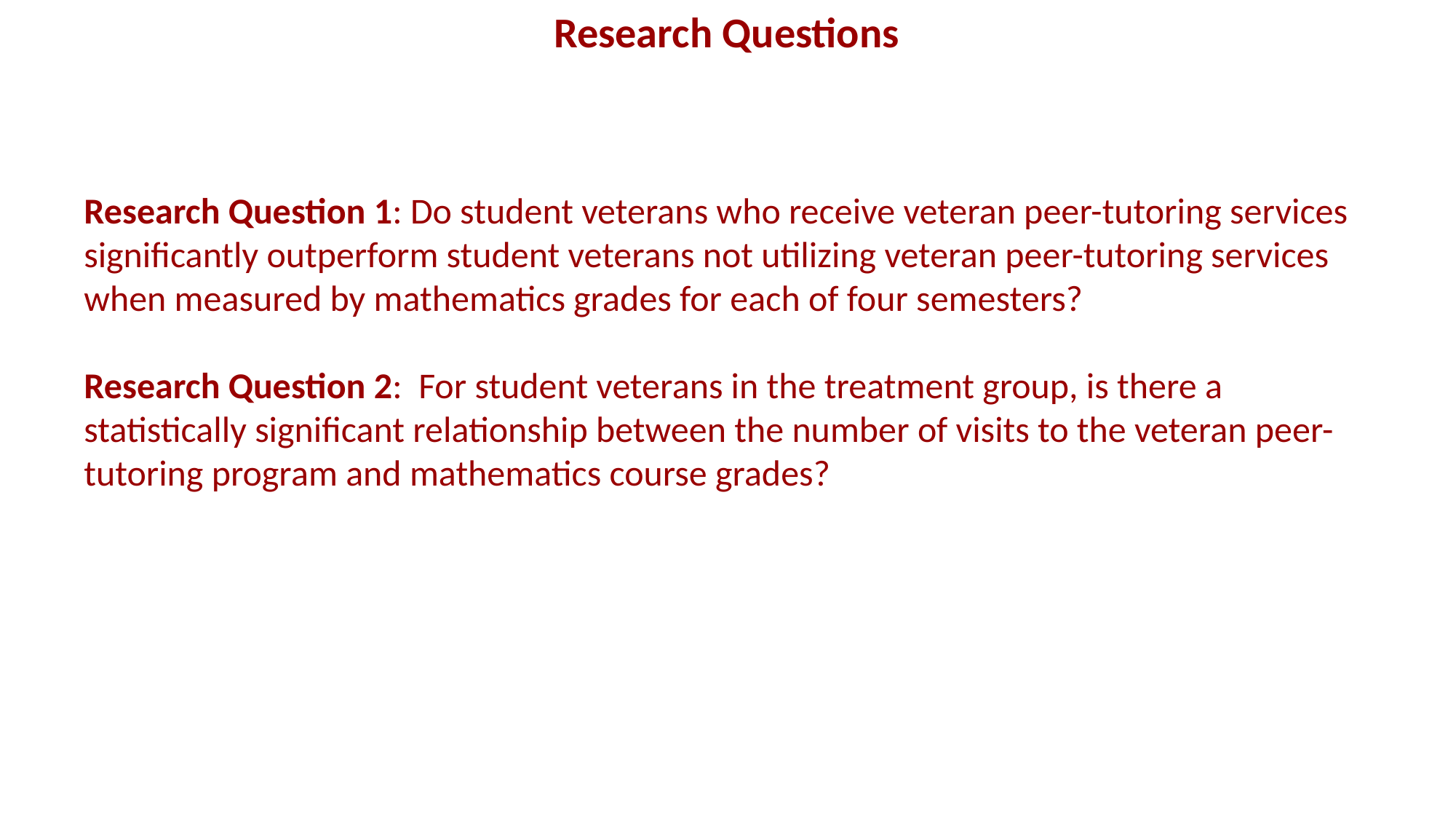

Research Questions

Research Question 1: Do student veterans who receive veteran peer-tutoring services significantly outperform student veterans not utilizing veteran peer-tutoring services when measured by mathematics grades for each of four semesters?

Research Question 2:  For student veterans in the treatment group, is there a statistically significant relationship between the number of visits to the veteran peer-tutoring program and mathematics course grades?